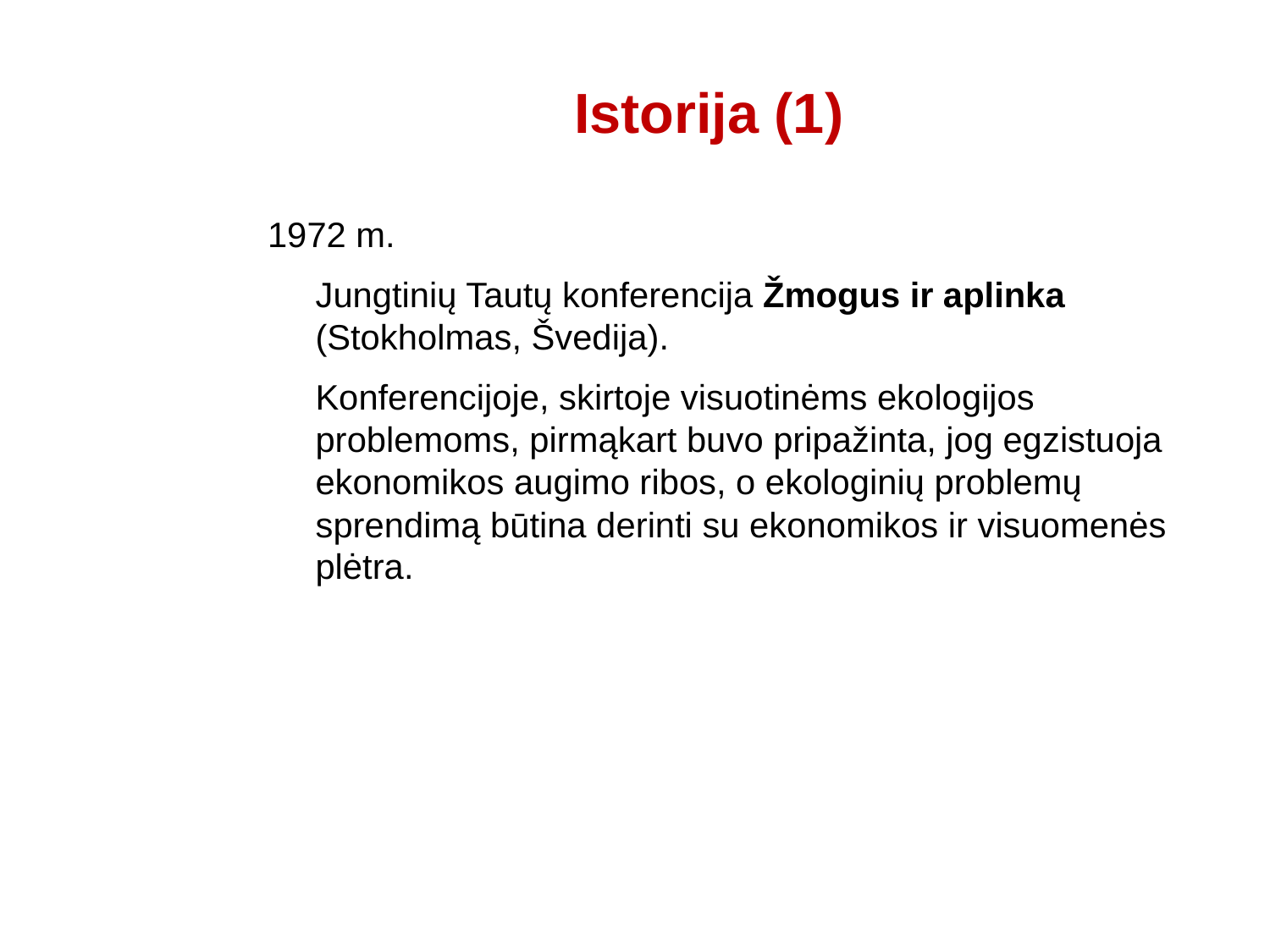

# Istorija (1)
1972 m.
	Jungtinių Tautų konferencija Žmogus ir aplinka (Stokholmas, Švedija).
	Konferencijoje, skirtoje visuotinėms ekologijos problemoms, pirmąkart buvo pripažinta, jog egzistuoja ekonomikos augimo ribos, o ekologinių problemų sprendimą būtina derinti su ekonomikos ir visuomenės plėtra.